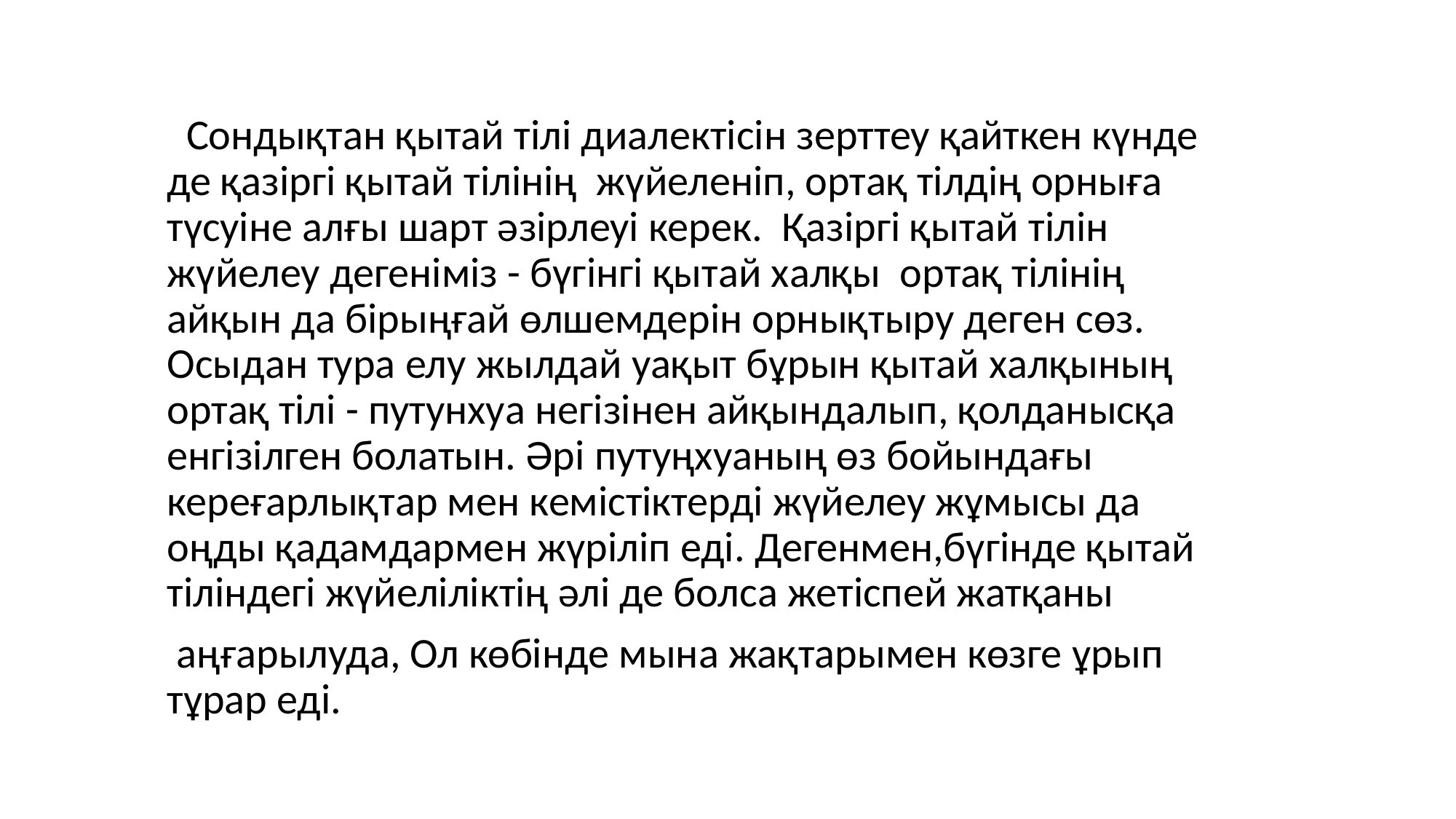

Сондықтан қытай тілі диалектісін зерттеу қайткен күнде де қазіргі қытай тілінің  жүйеленіп, ортақ тілдің орныға түсуіне алғы шарт әзірлеуі керек.  Қазіргі қытай тілін жүйелеу дегеніміз - бүгінгі қытай халқы  ортақ тілінің айқын да бірыңғай өлшемдерін орнықтыру деген сөз. Осыдан тура елу жылдай уақыт бұрын қытай халқының ортақ тілі - путунхуа негізінен айқындалып, қолданысқа енгізілген болатын. Әрі путуңхуаның өз бойындағы кереғарлықтар мен кемістіктерді жүйелеу жұмысы да оңды қадамдармен жүріліп еді. Дегенмен,бүгінде қытай тіліндегі жүйеліліктің әлі де болса жетіспей жатқаны
 аңғарылуда, Ол көбінде мына жақтарымен көзге ұрып тұрар еді.